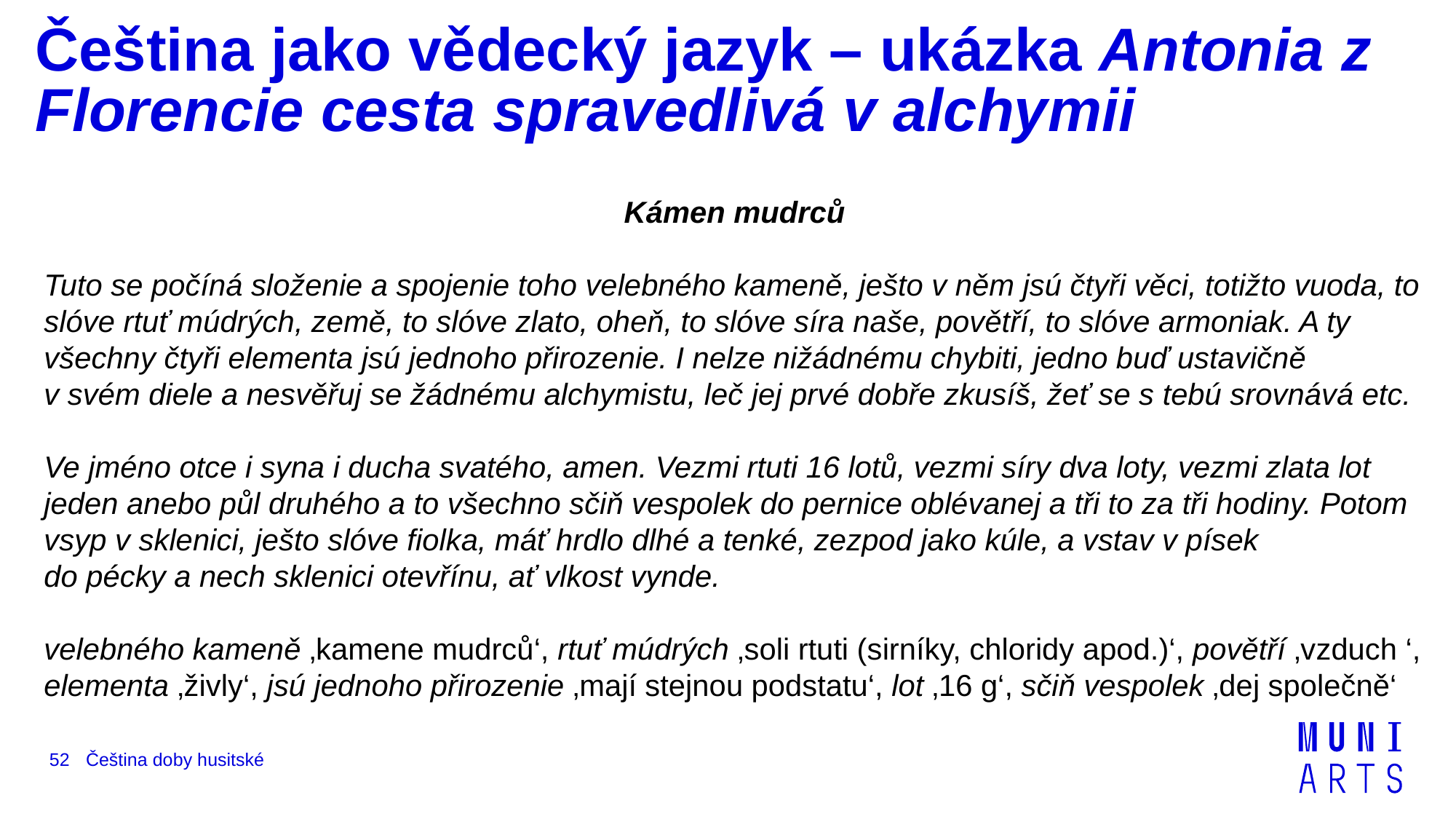

# Čeština jako vědecký jazyk – ukázka Antonia z Florencie cesta spravedlivá v alchymii
Kámen mudrců

Tuto se počíná složenie a spojenie toho velebného kameně, ješto v něm jsú čtyři věci, totižto vuoda, to slóve rtuť múdrých, země, to slóve zlato, oheň, to slóve síra naše, povětří, to slóve armoniak. A ty všechny čtyři elementa jsú jednoho přirozenie. I nelze nižádnému chybiti, jedno buď ustavičně
v svém diele a nesvěřuj se žádnému alchymistu, leč jej prvé dobře zkusíš, žeť se s tebú srovnává etc.

Ve jméno otce i syna i ducha svatého, amen. Vezmi rtuti 16 lotů, vezmi síry dva loty, vezmi zlata lot jeden anebo půl druhého a to všechno sčiň vespolek do pernice oblévanej a tři to za tři hodiny. Potom vsyp v sklenici, ješto slóve fiolka, máť hrdlo dlhé a tenké, zezpod jako kúle, a vstav v písek
do pécky a nech sklenici otevřínu, ať vlkost vynde.

velebného kameně ‚kamene mudrců‘, rtuť múdrých ‚soli rtuti (sirníky, chloridy apod.)‘, povětří ‚vzduch ‘, elementa ‚živly‘, jsú jednoho přirozenie ‚mají stejnou podstatu‘, lot ‚16 g‘, sčiň vespolek ‚dej společně‘
52
Čeština doby husitské